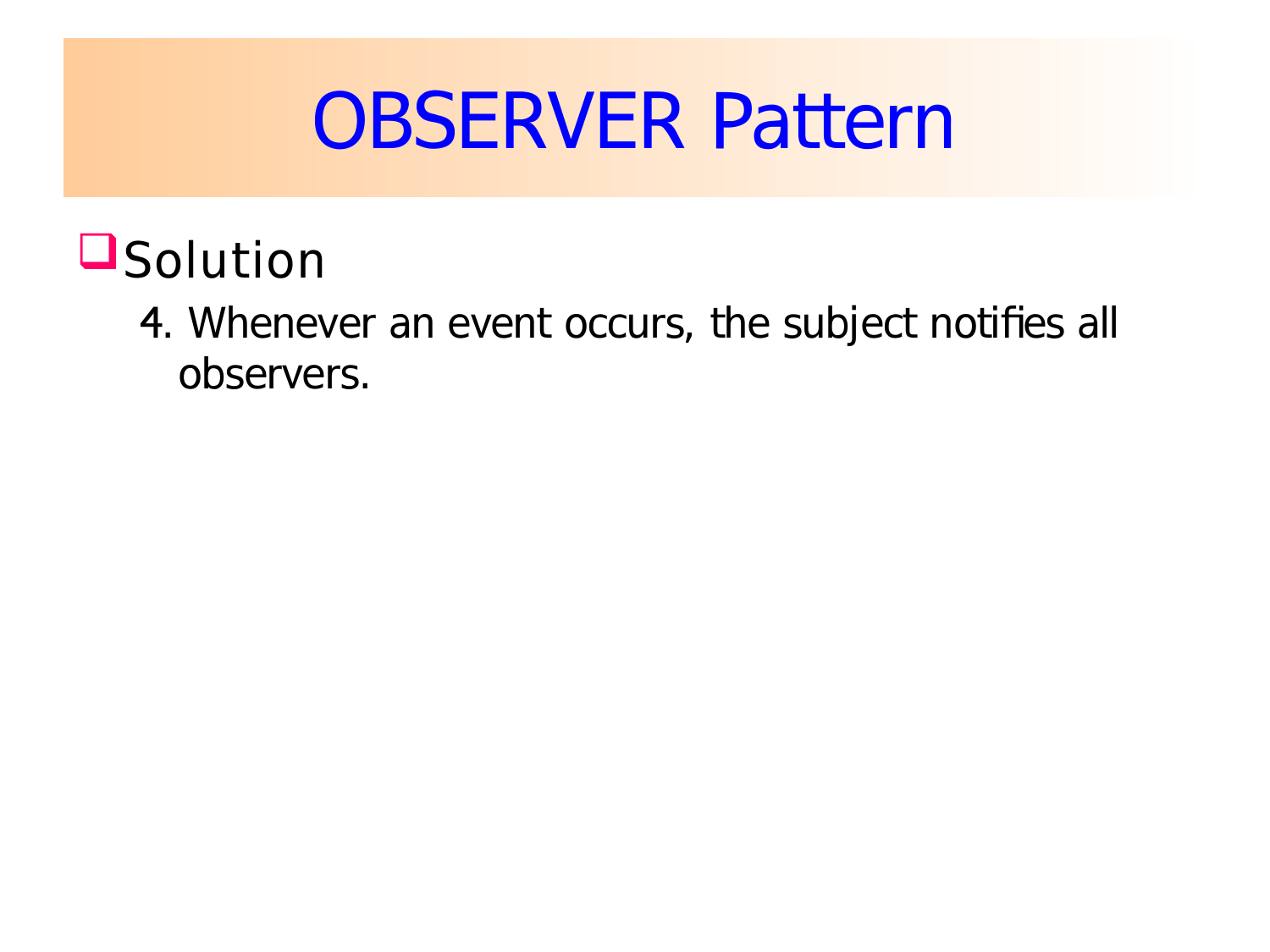

# OBSERVER Pattern
Solution
4. Whenever an event occurs, the subject notifies all observers.